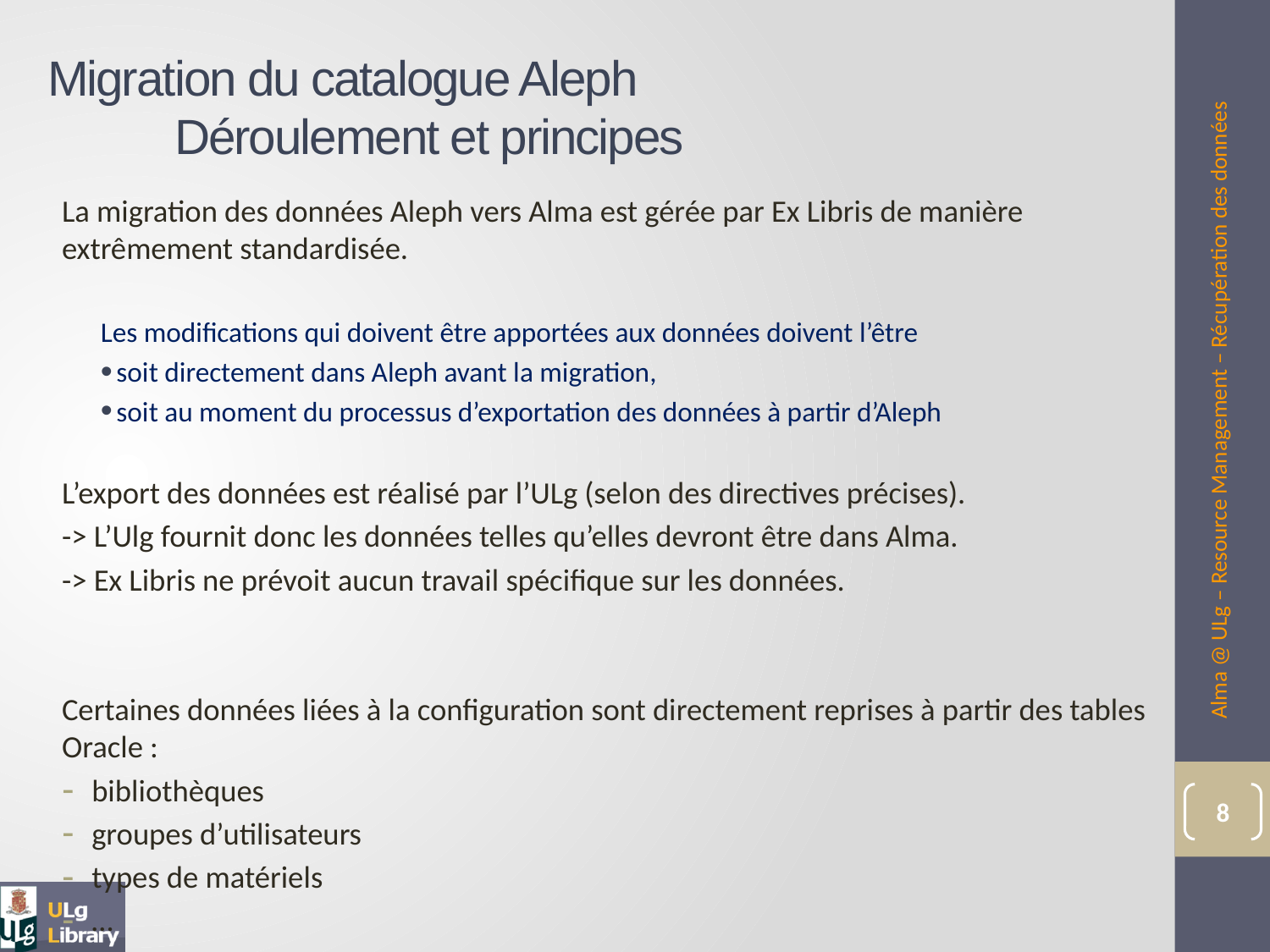

# Migration du catalogue Aleph Déroulement et principes
La migration des données Aleph vers Alma est gérée par Ex Libris de manière extrêmement standardisée.

Les modifications qui doivent être apportées aux données doivent l’être
 soit directement dans Aleph avant la migration,
 soit au moment du processus d’exportation des données à partir d’Aleph

L’export des données est réalisé par l’ULg (selon des directives précises).
-> L’Ulg fournit donc les données telles qu’elles devront être dans Alma.
-> Ex Libris ne prévoit aucun travail spécifique sur les données.

Certaines données liées à la configuration sont directement reprises à partir des tables Oracle :
bibliothèques
groupes d’utilisateurs
types de matériels
…
Alma @ ULg – Resource Management – Récupération des données
8